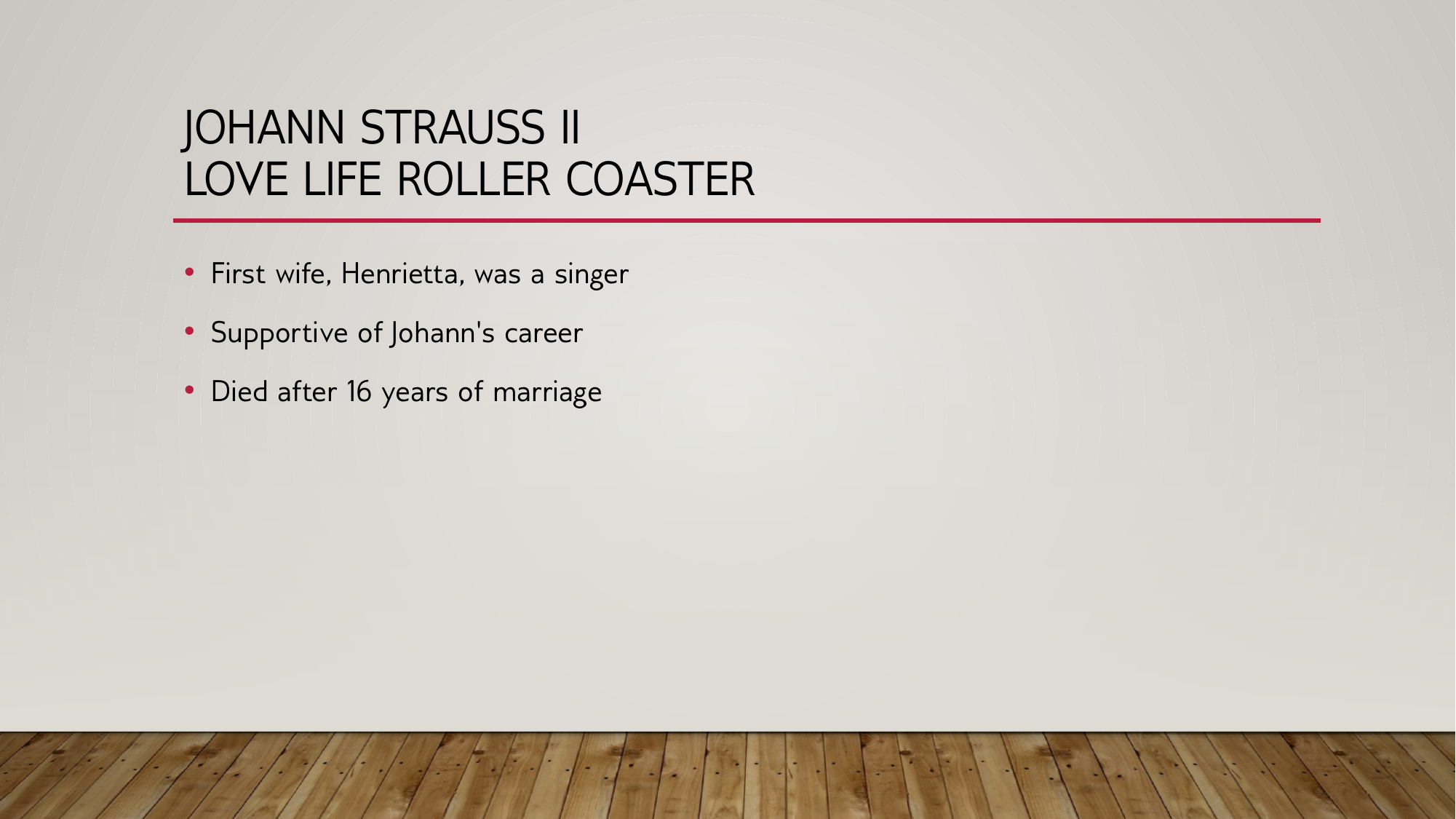

# Johann Strauss II Love Life Roller Coaster
First wife, Henrietta, was a singer
Supportive of Johann's career
Died after 16 years of marriage